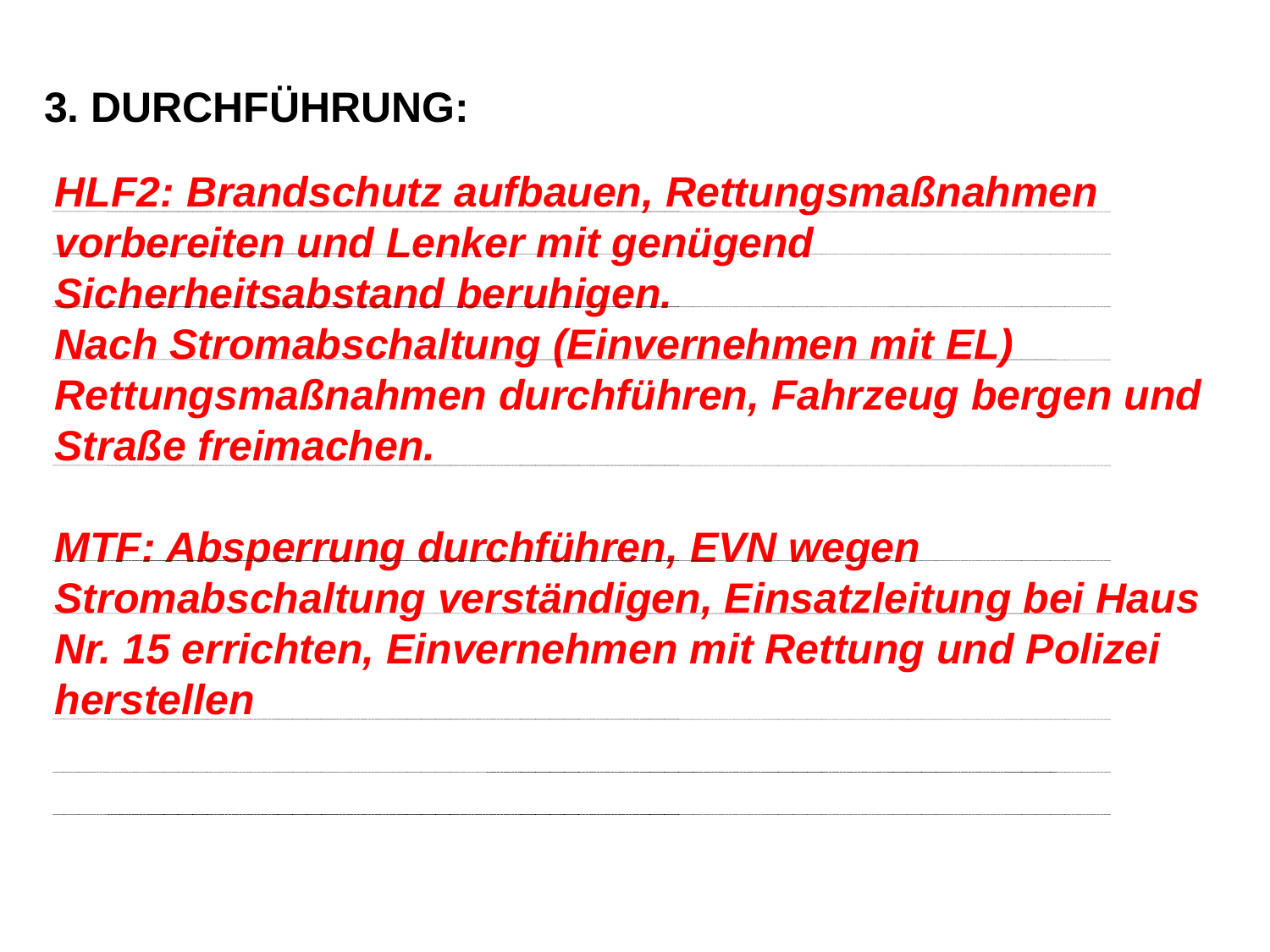

3. DURCHFÜHRUNG:

HLF2: Brandschutz aufbauen, Rettungsmaßnahmen vorbereiten und Lenker mit genügend Sicherheitsabstand beruhigen.
Nach Stromabschaltung (Einvernehmen mit EL) Rettungsmaßnahmen durchführen, Fahrzeug bergen und Straße freimachen.

MTF: Absperrung durchführen, EVN wegen Stromabschaltung verständigen, Einsatzleitung bei Haus Nr. 15 errichten, Einvernehmen mit Rettung und Polizei herstellen

27